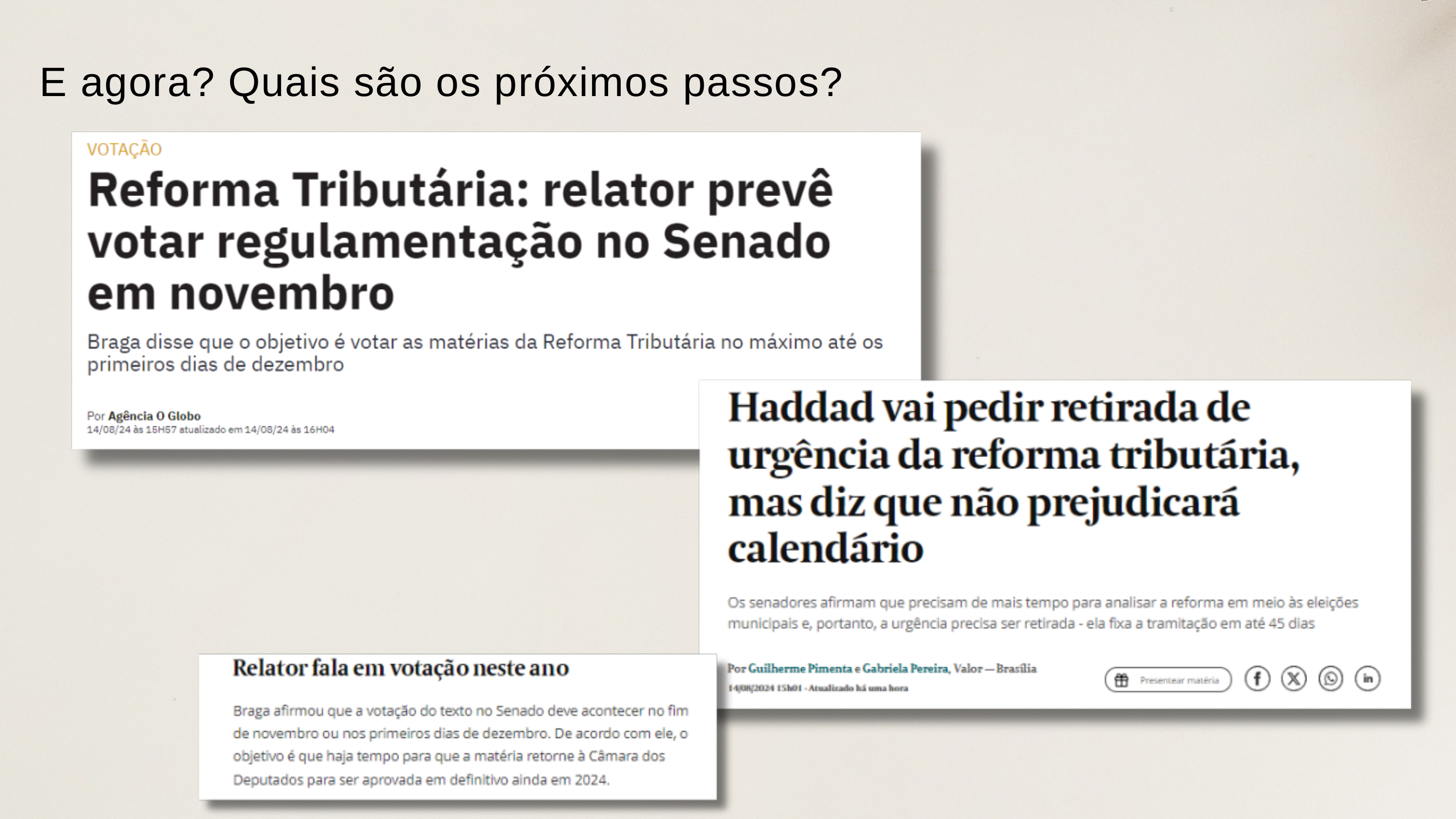

E agora? Quais são os próximos passos?